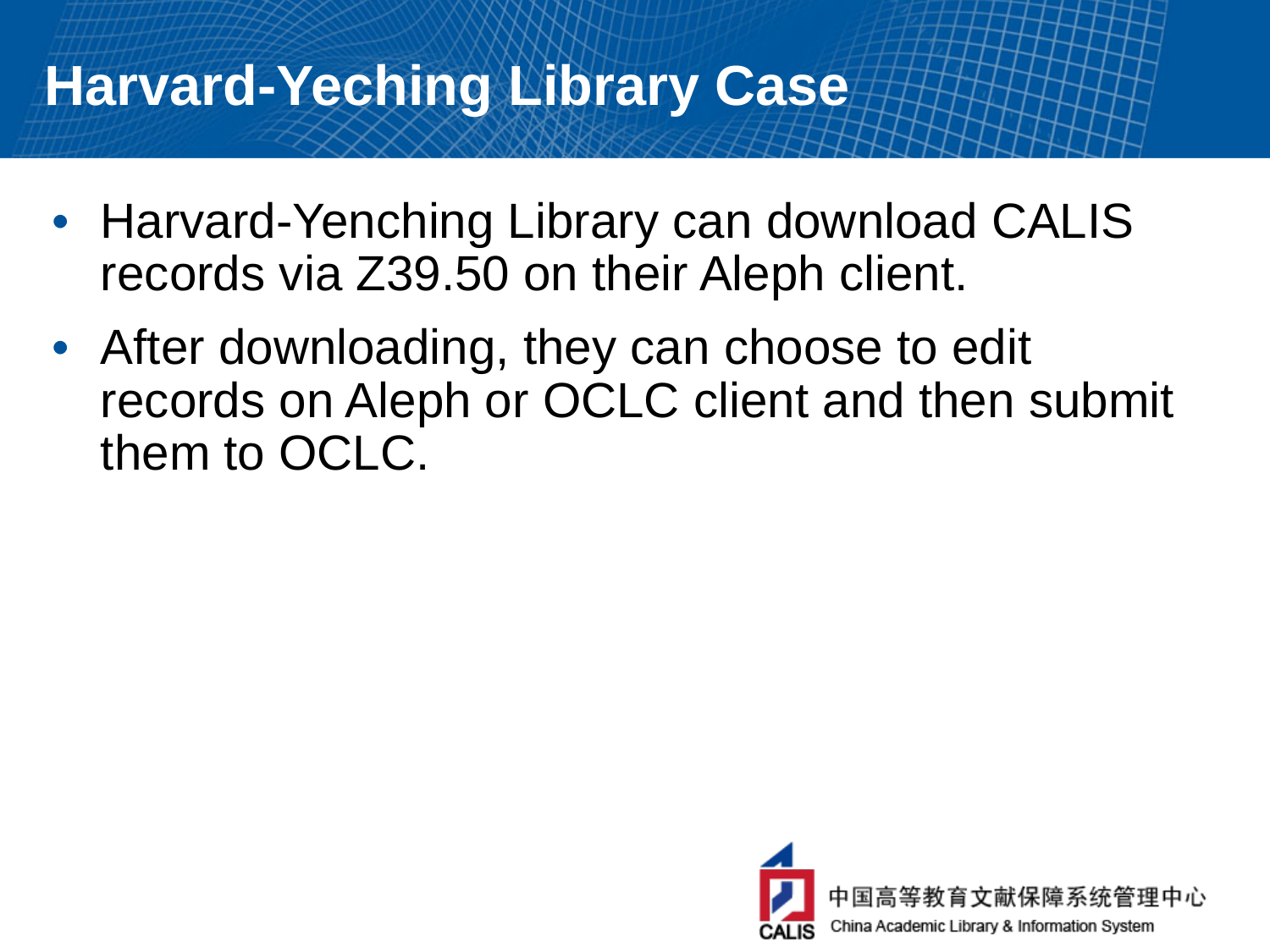

# Harvard-Yeching Library Case
Harvard-Yenching Library can download CALIS records via Z39.50 on their Aleph client.
After downloading, they can choose to edit records on Aleph or OCLC client and then submit them to OCLC.